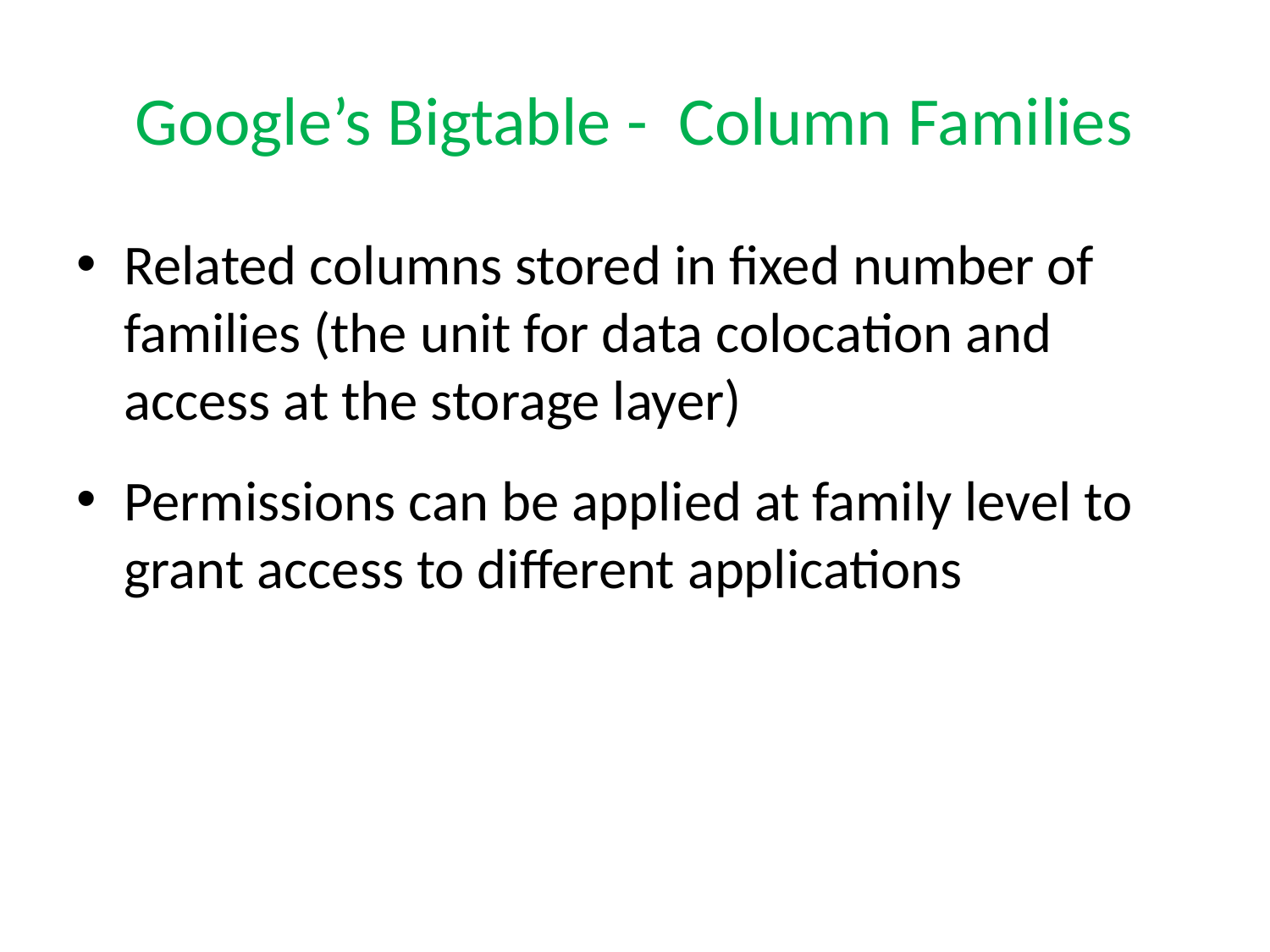

# Google’s Bigtable -  Column Families
Related columns stored in fixed number of families (the unit for data colocation and access at the storage layer)
Permissions can be applied at family level to grant access to different applications